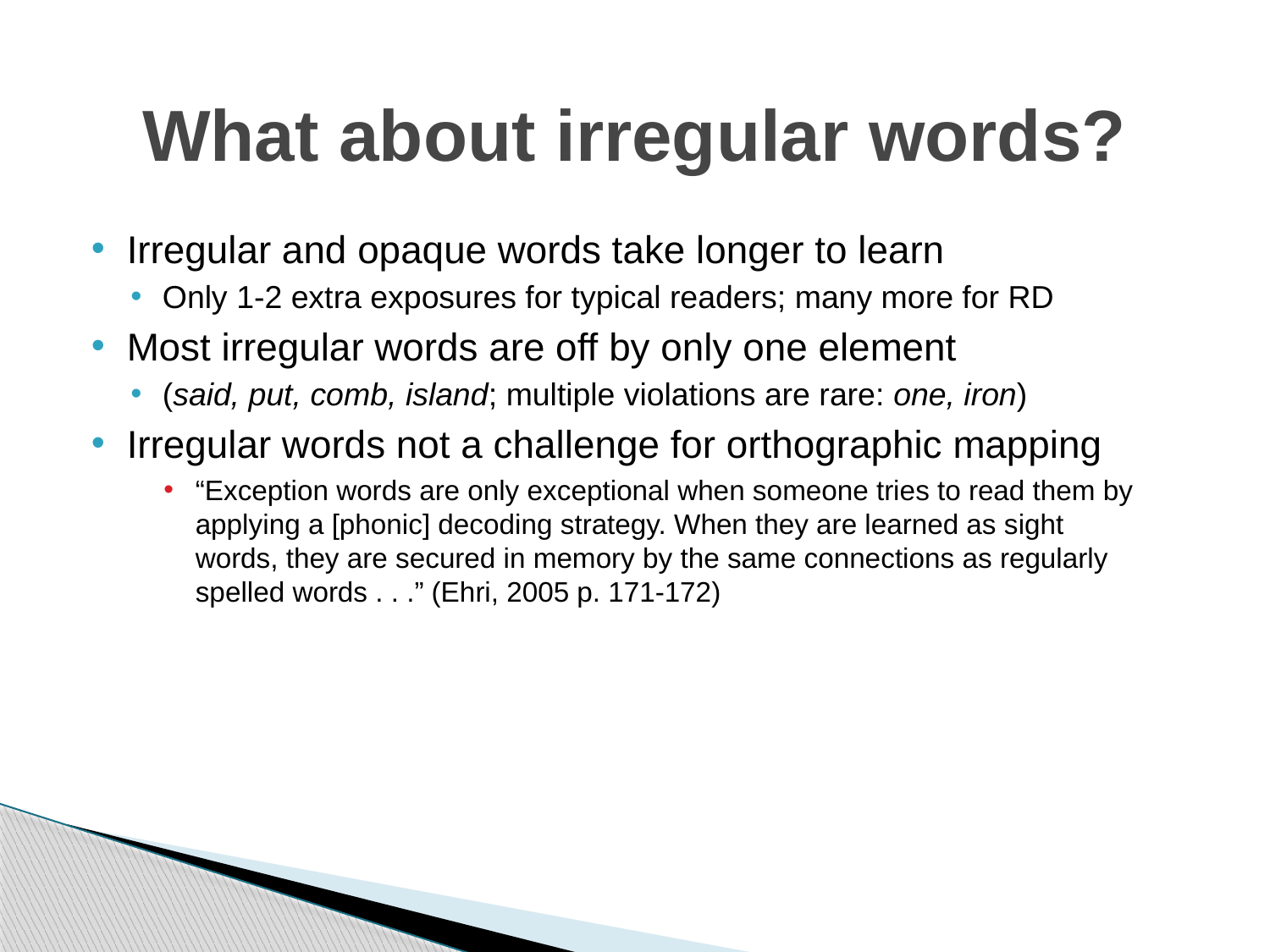

# What about irregular words?
Irregular and opaque words take longer to learn
Only 1-2 extra exposures for typical readers; many more for RD
Most irregular words are off by only one element
(said, put, comb, island; multiple violations are rare: one, iron)
Irregular words not a challenge for orthographic mapping
“Exception words are only exceptional when someone tries to read them by applying a [phonic] decoding strategy. When they are learned as sight words, they are secured in memory by the same connections as regularly spelled words . . .” (Ehri, 2005 p. 171-172)